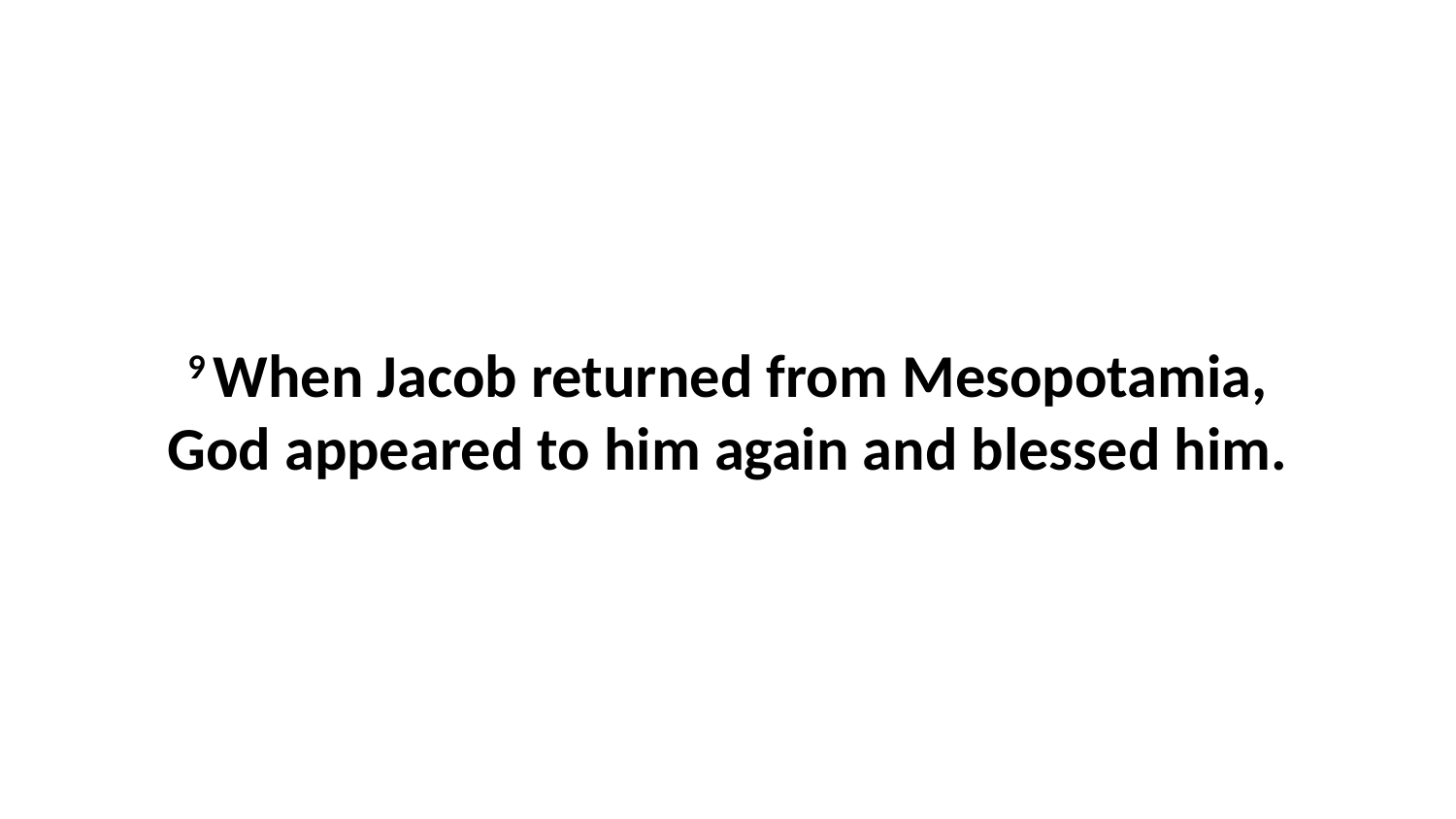

9 When Jacob returned from Mesopotamia, God appeared to him again and blessed him.